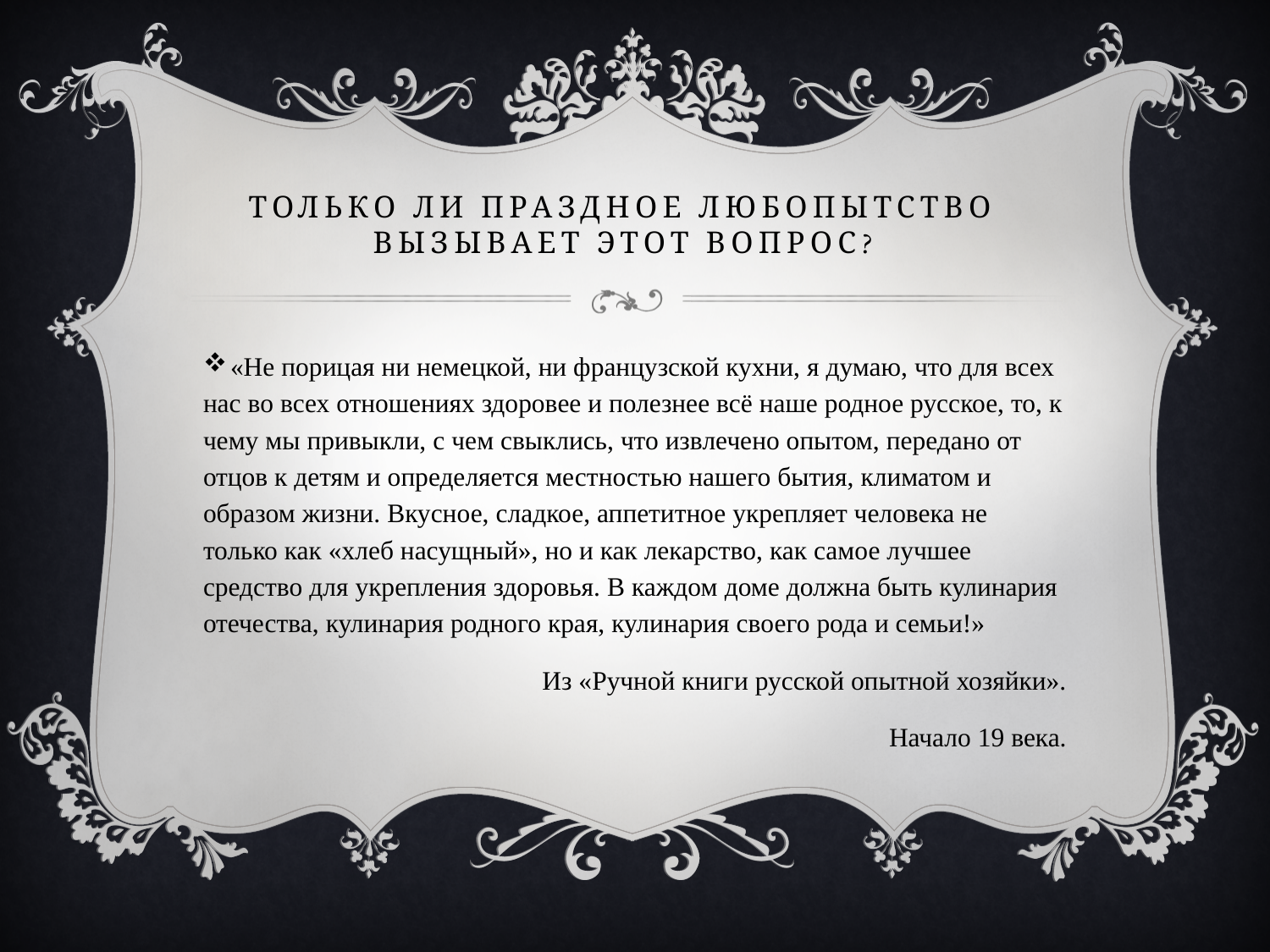

# Только ли праздное любопытство вызывает этот вопрос?
 «Не порицая ни немецкой, ни французской кухни, я думаю, что для всех нас во всех отношениях здоровее и полезнее всё наше родное русское, то, к чему мы привыкли, с чем свыклись, что извлечено опытом, передано от отцов к детям и определяется местностью нашего бытия, климатом и образом жизни. Вкусное, сладкое, аппетитное укрепляет человека не только как «хлеб насущный», но и как лекарство, как самое лучшее средство для укрепления здоровья. В каждом доме должна быть кулинария отечества, кулинария родного края, кулинария своего рода и семьи!»
 Из «Ручной книги русской опытной хозяйки».
Начало 19 века.